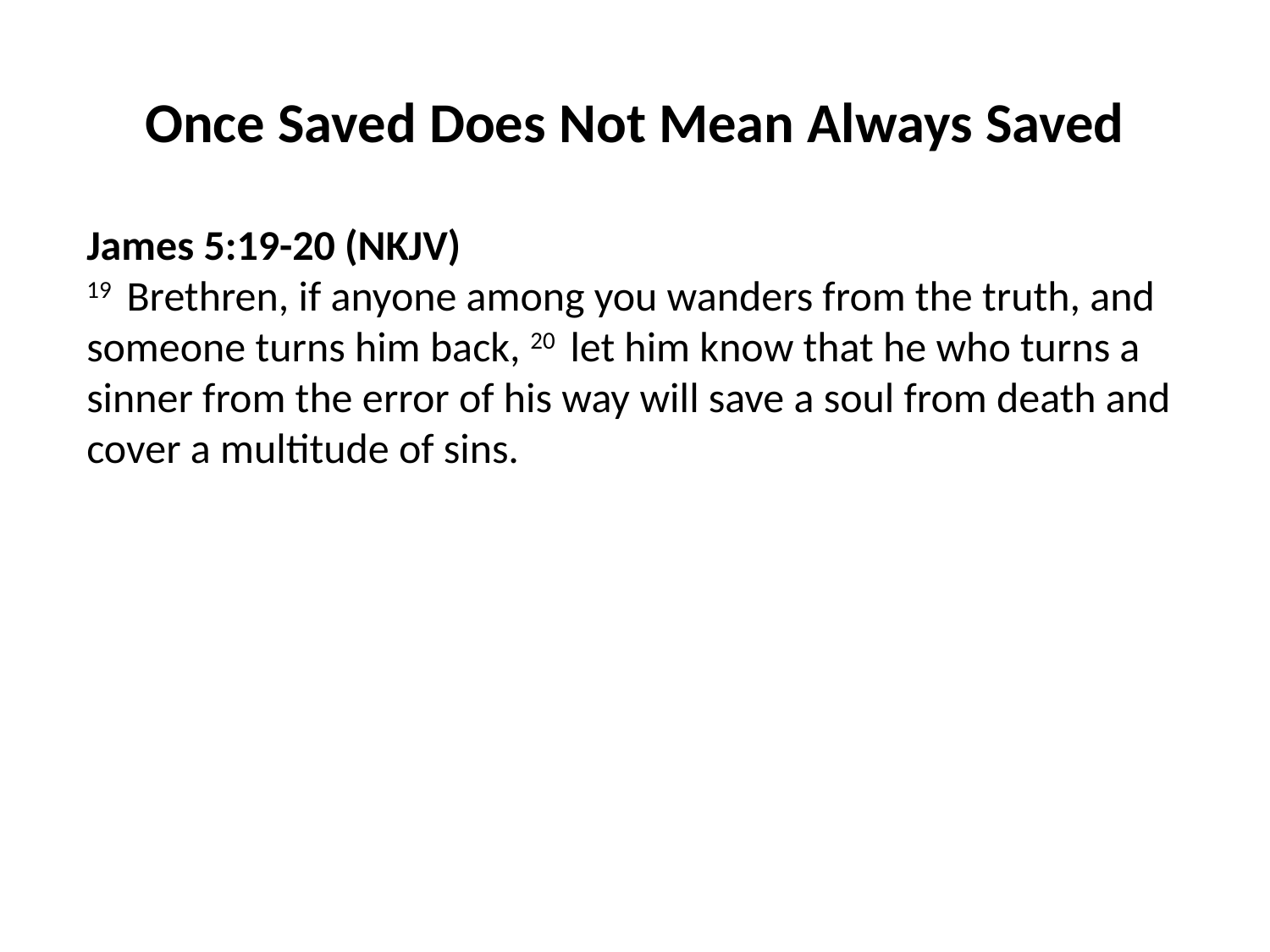

Once Saved Does Not Mean Always Saved
James 5:19-20 (NKJV)
19  Brethren, if anyone among you wanders from the truth, and someone turns him back, 20  let him know that he who turns a sinner from the error of his way will save a soul from death and cover a multitude of sins.